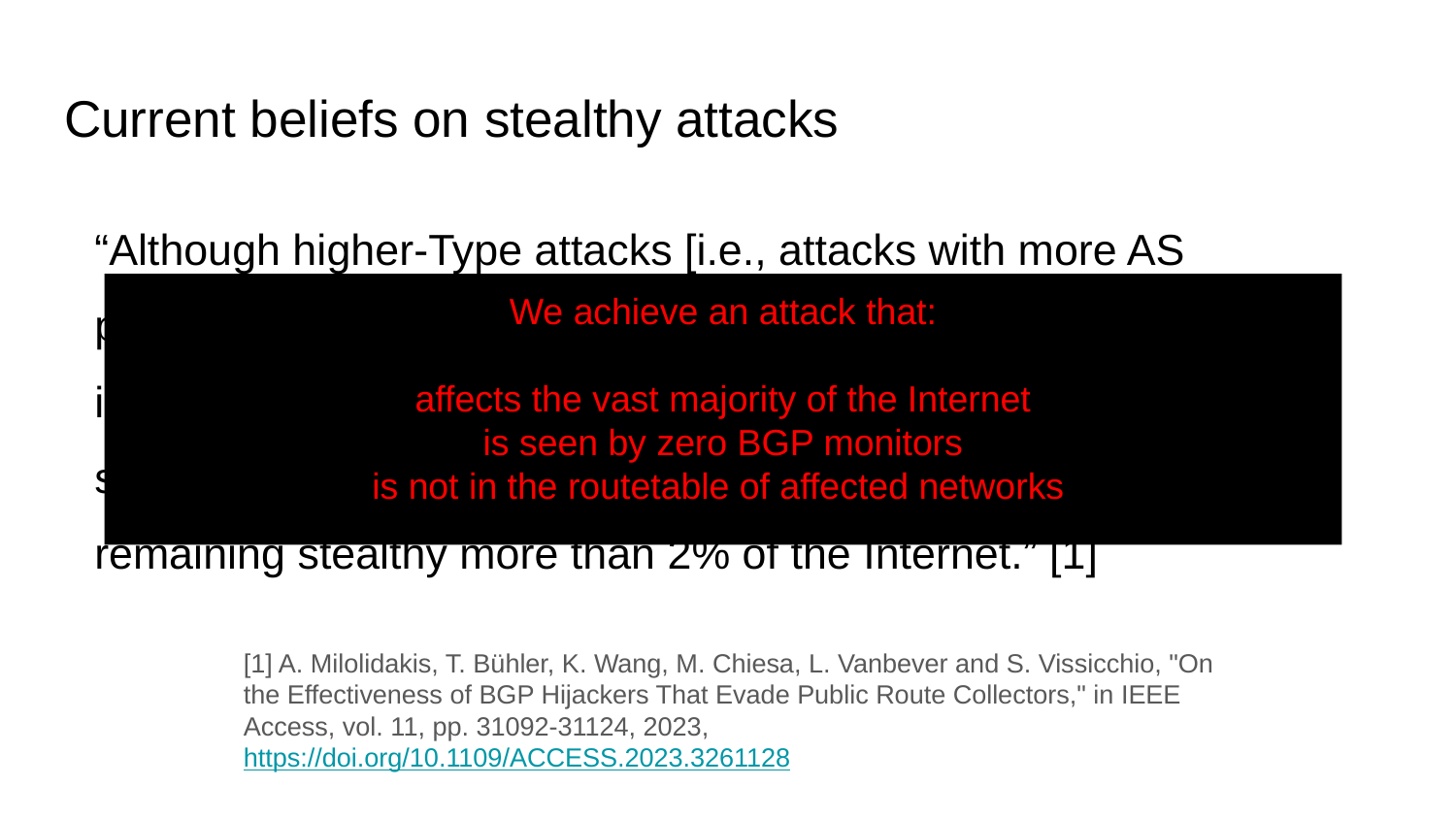

# Current beliefs on stealthy attacks
“Although higher-Type attacks [i.e., attacks with more AS prepends] may sometimes be completely stealthy to the infrastructure (e.g., in 21% of the attacks for the Type-4 simulations), such hijackers could not affect while
remaining stealthy more than 2% of the Internet.” [1]

We achieve an attack that:
affects the vast majority of the Internet
is seen by zero BGP monitors
is not in the routetable of affected networks
[1] A. Milolidakis, T. Bühler, K. Wang, M. Chiesa, L. Vanbever and S. Vissicchio, "On the Effectiveness of BGP Hijackers That Evade Public Route Collectors," in IEEE Access, vol. 11, pp. 31092-31124, 2023, https://doi.org/10.1109/ACCESS.2023.3261128